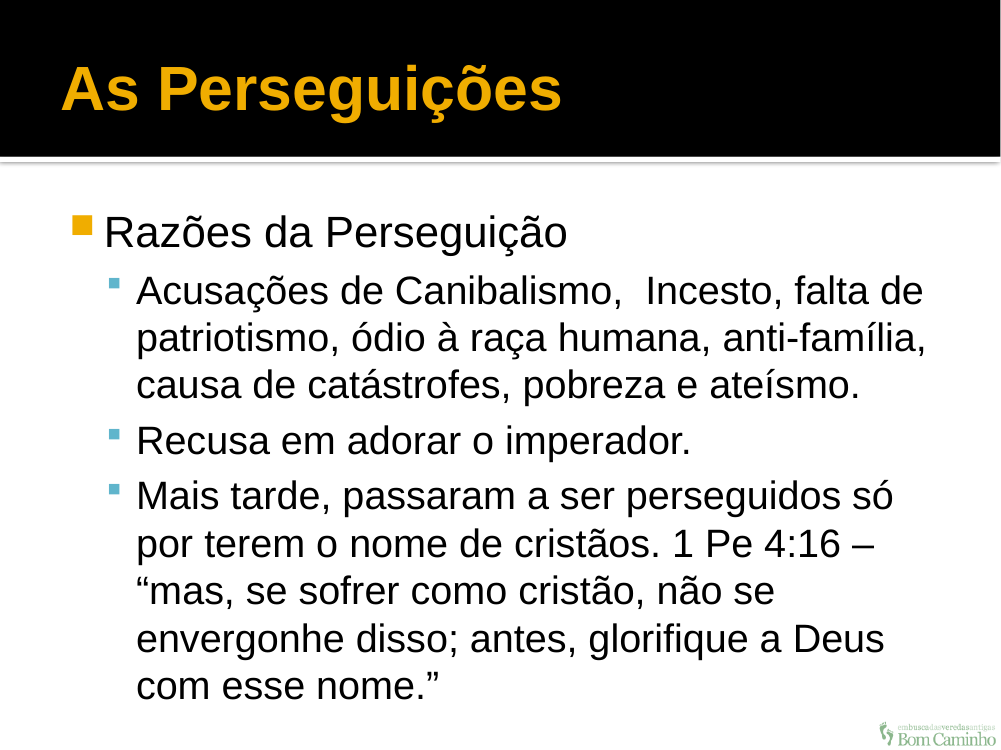

# As Perseguições
Razões da Perseguição
Acusações de Canibalismo,  Incesto, falta de patriotismo, ódio à raça humana, anti-família, causa de catástrofes, pobreza e ateísmo.
Recusa em adorar o imperador.
Mais tarde, passaram a ser perseguidos só por terem o nome de cristãos. 1 Pe 4:16 – “mas, se sofrer como cristão, não se envergonhe disso; antes, glorifique a Deus com esse nome.”